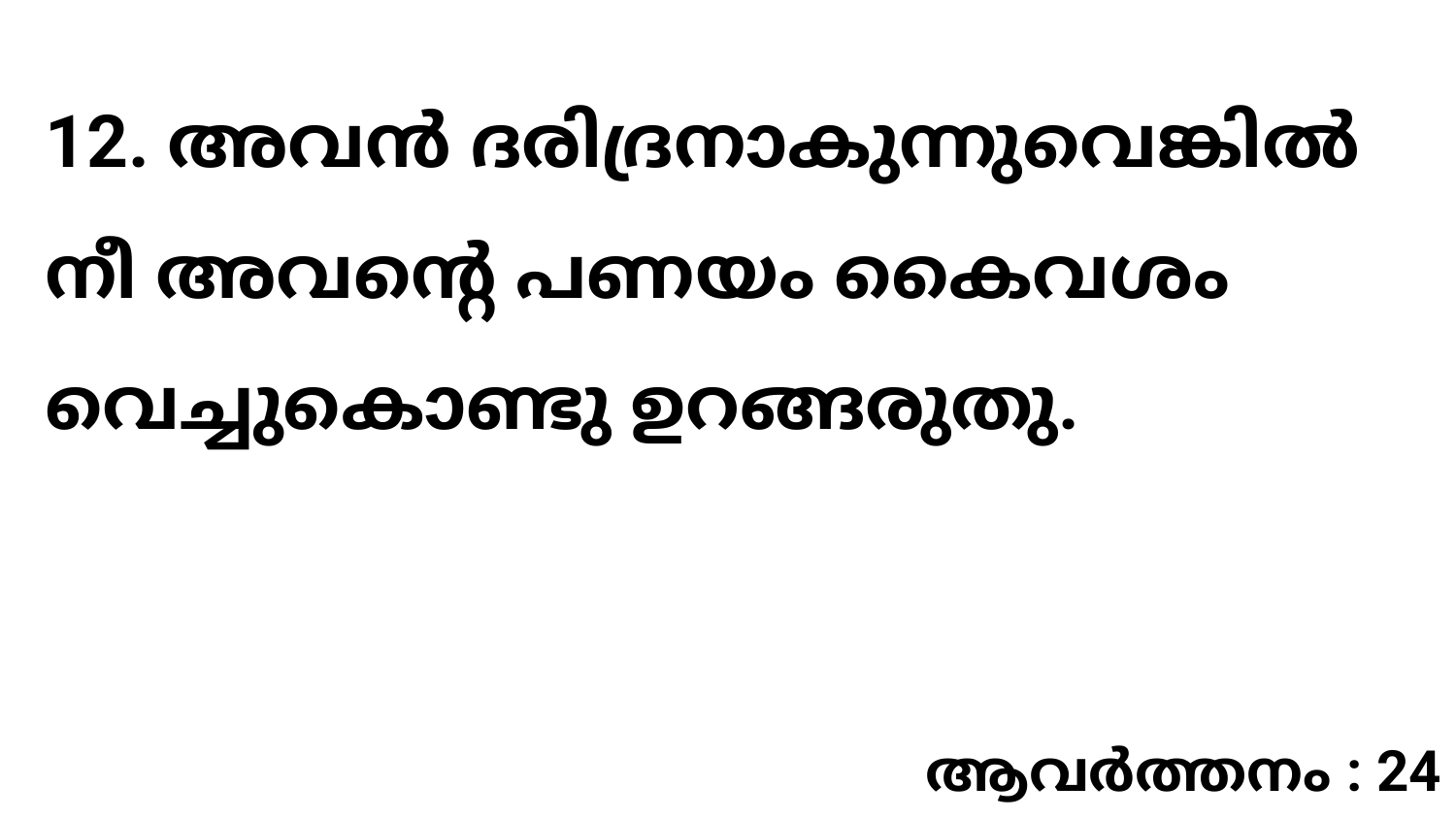

12. അവൻ ദരിദ്രനാകുന്നുവെങ്കിൽ നീ അവന്റെ പണയം കൈവശം വെച്ചുകൊണ്ടു ഉറങ്ങരുതു.
ആവർത്തനം : 24